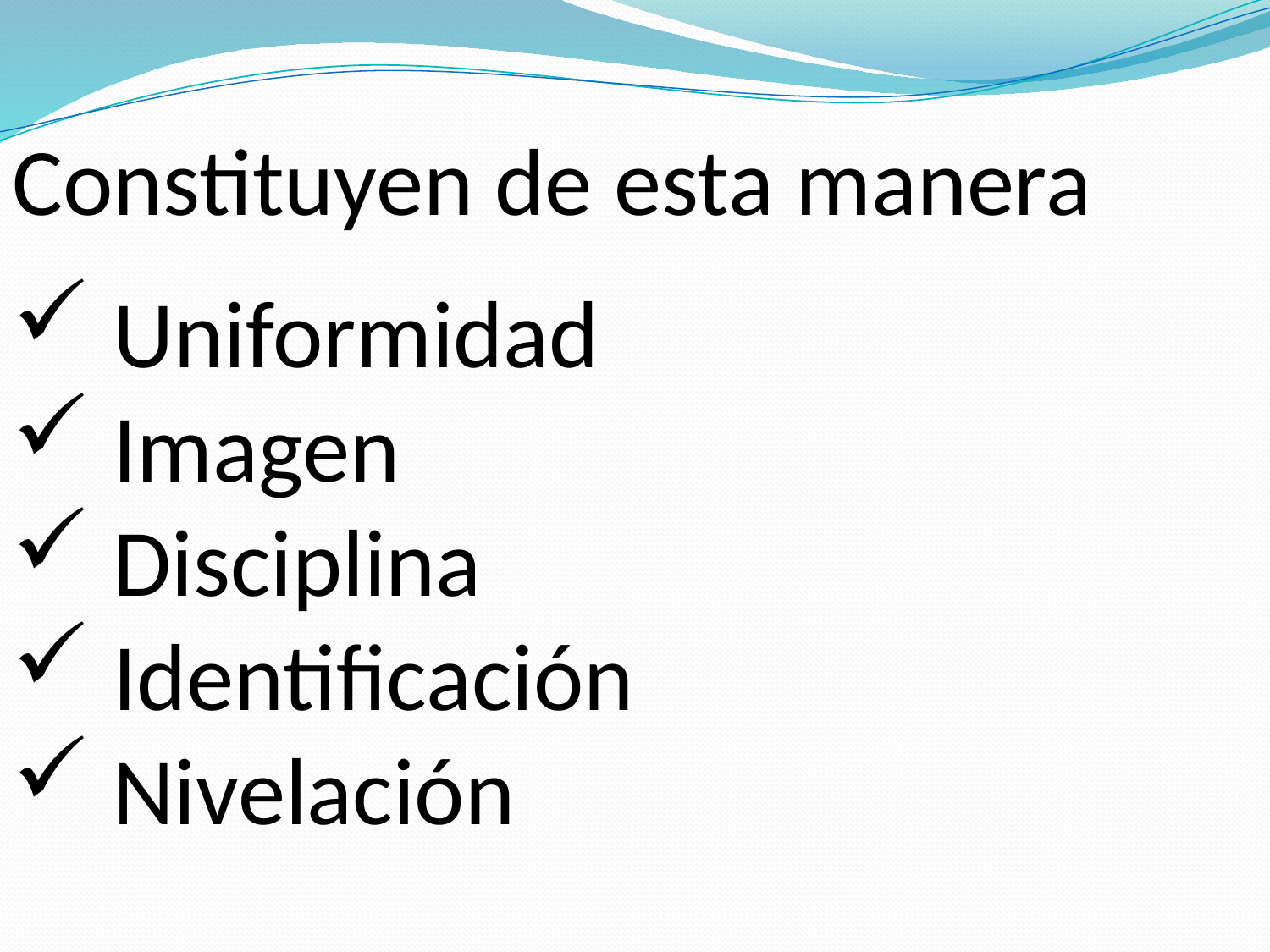

Constituyen de esta manera

 Uniformidad
 Imagen
 Disciplina
 Identificación
 Nivelación